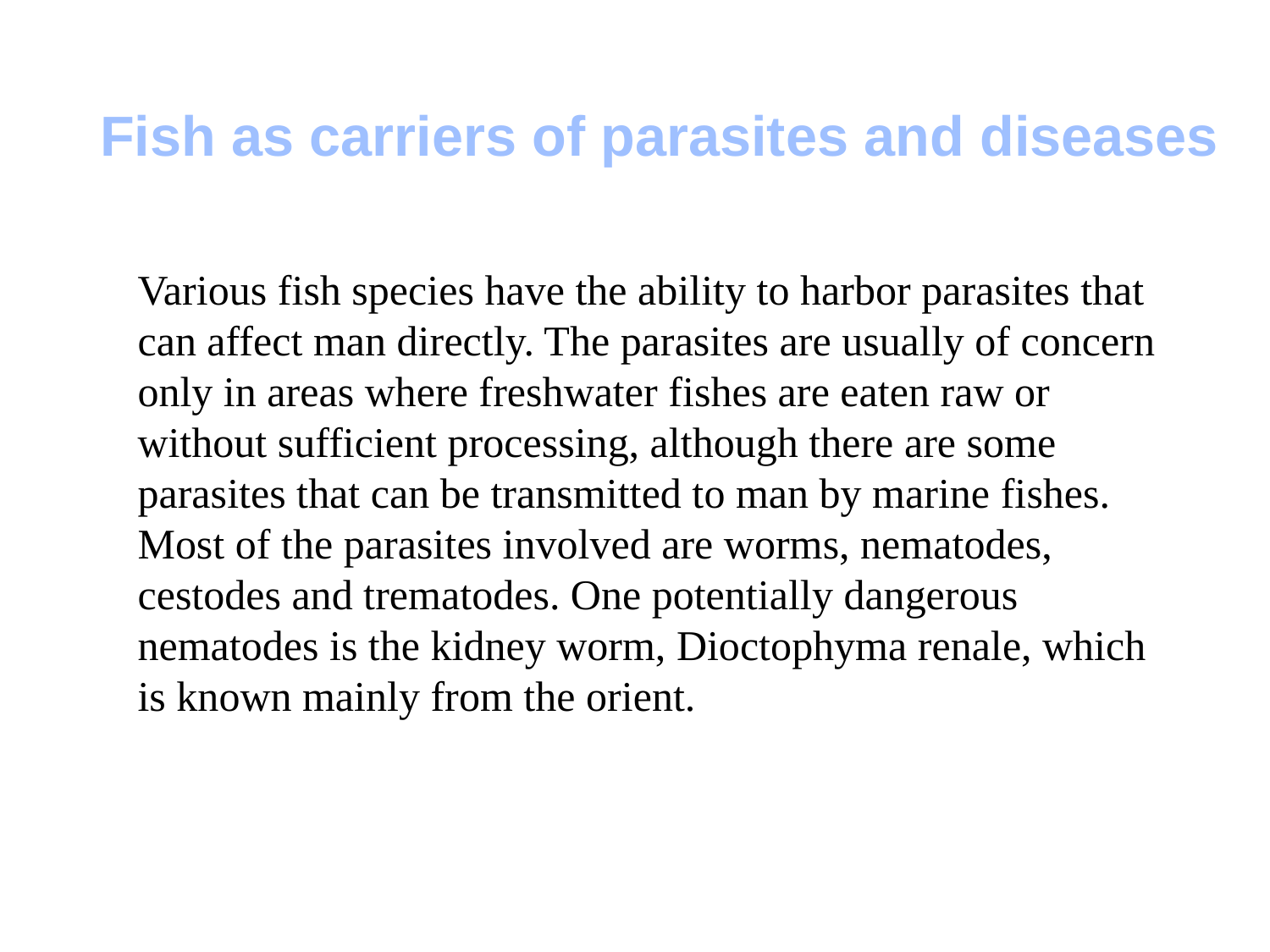

Fish as carriers of parasites and diseases
Various fish species have the ability to harbor parasites that can affect man directly. The parasites are usually of concern only in areas where freshwater fishes are eaten raw or without sufficient processing, although there are some parasites that can be transmitted to man by marine fishes. Most of the parasites involved are worms, nematodes, cestodes and trematodes. One potentially dangerous nematodes is the kidney worm, Dioctophyma renale, which is known mainly from the orient.